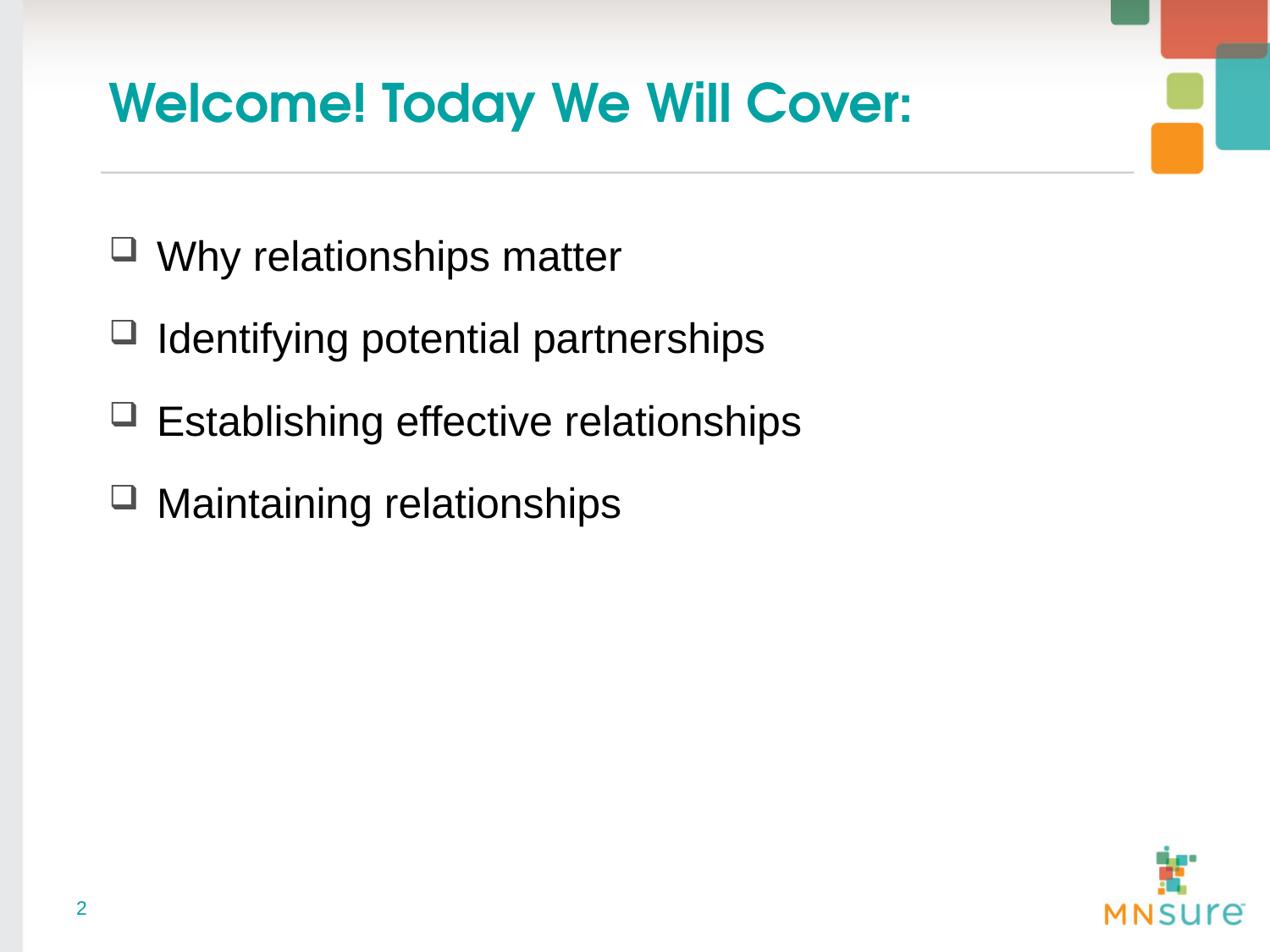

# Welcome! Today We Will Cover:
Why relationships matter
Identifying potential partnerships
Establishing effective relationships
Maintaining relationships
2